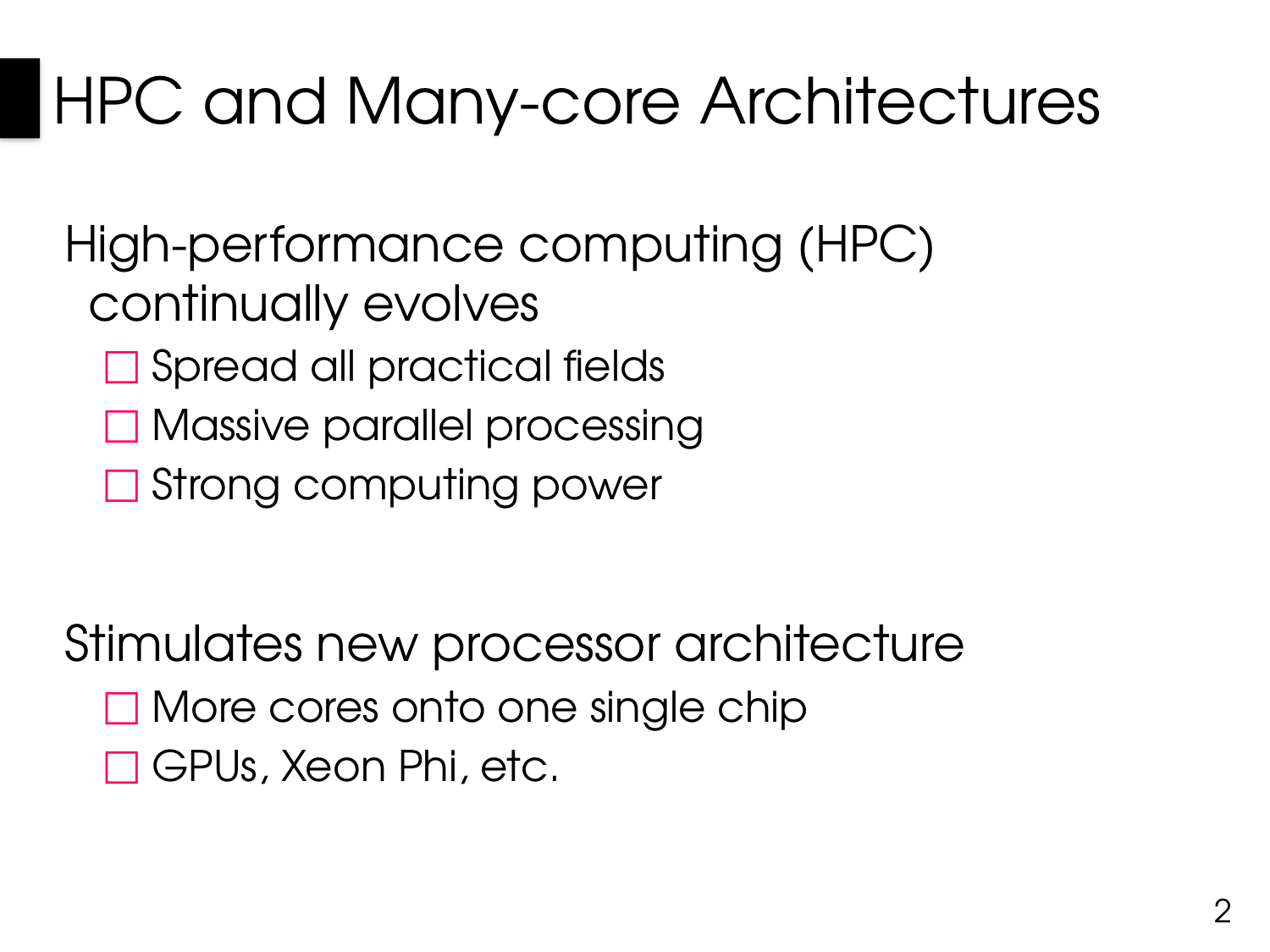

# HPC and Many-core Architectures

High-performance computing (HPC) continually evolves
Spread all practical fields
Massive parallel processing
Strong computing power
Stimulates new processor architecture
More cores onto one single chip
GPUs, Xeon Phi, etc.
2